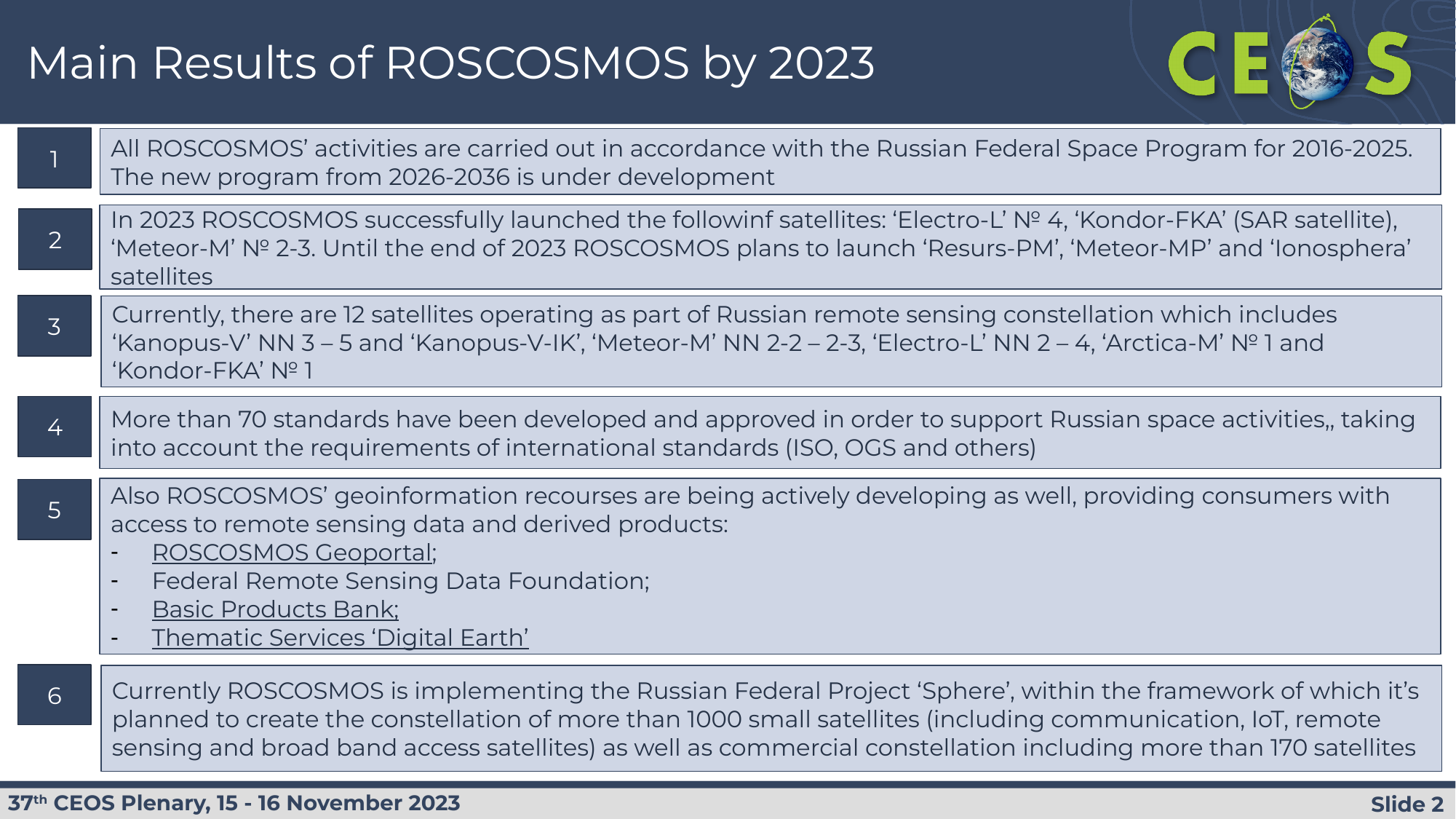

Main Results of ROSCOSMOS by 2023
1
All ROSCOSMOS’ activities are carried out in accordance with the Russian Federal Space Program for 2016-2025. The new program from 2026-2036 is under development
In 2023 ROSCOSMOS successfully launched the followinf satellites: ‘Electro-L’ № 4, ‘Kondor-FKA’ (SAR satellite), ‘Meteor-M’ № 2-3. Until the end of 2023 ROSCOSMOS plans to launch ‘Resurs-PM’, ‘Meteor-MP’ and ‘Ionosphera’ satellites
2
3
Currently, there are 12 satellites operating as part of Russian remote sensing constellation which includes ‘Kanopus-V’ NN 3 – 5 and ‘Kanopus-V-IK’, ‘Meteor-M’ NN 2-2 – 2-3, ‘Electro-L’ NN 2 – 4, ‘Arctica-M’ № 1 and
‘Kondor-FKA’ № 1
4
More than 70 standards have been developed and approved in order to support Russian space activities,, taking into account the requirements of international standards (ISO, OGS and others)
Also ROSCOSMOS’ geoinformation recourses are being actively developing as well, providing consumers with access to remote sensing data and derived products:
ROSCOSMOS Geoportal;
Federal Remote Sensing Data Foundation;
Basic Products Bank;
Thematic Services ‘Digital Earth’
5
6
Currently ROSCOSMOS is implementing the Russian Federal Project ‘Sphere’, within the framework of which it’s planned to create the constellation of more than 1000 small satellites (including communication, IoT, remote sensing and broad band access satellites) as well as commercial constellation including more than 170 satellites